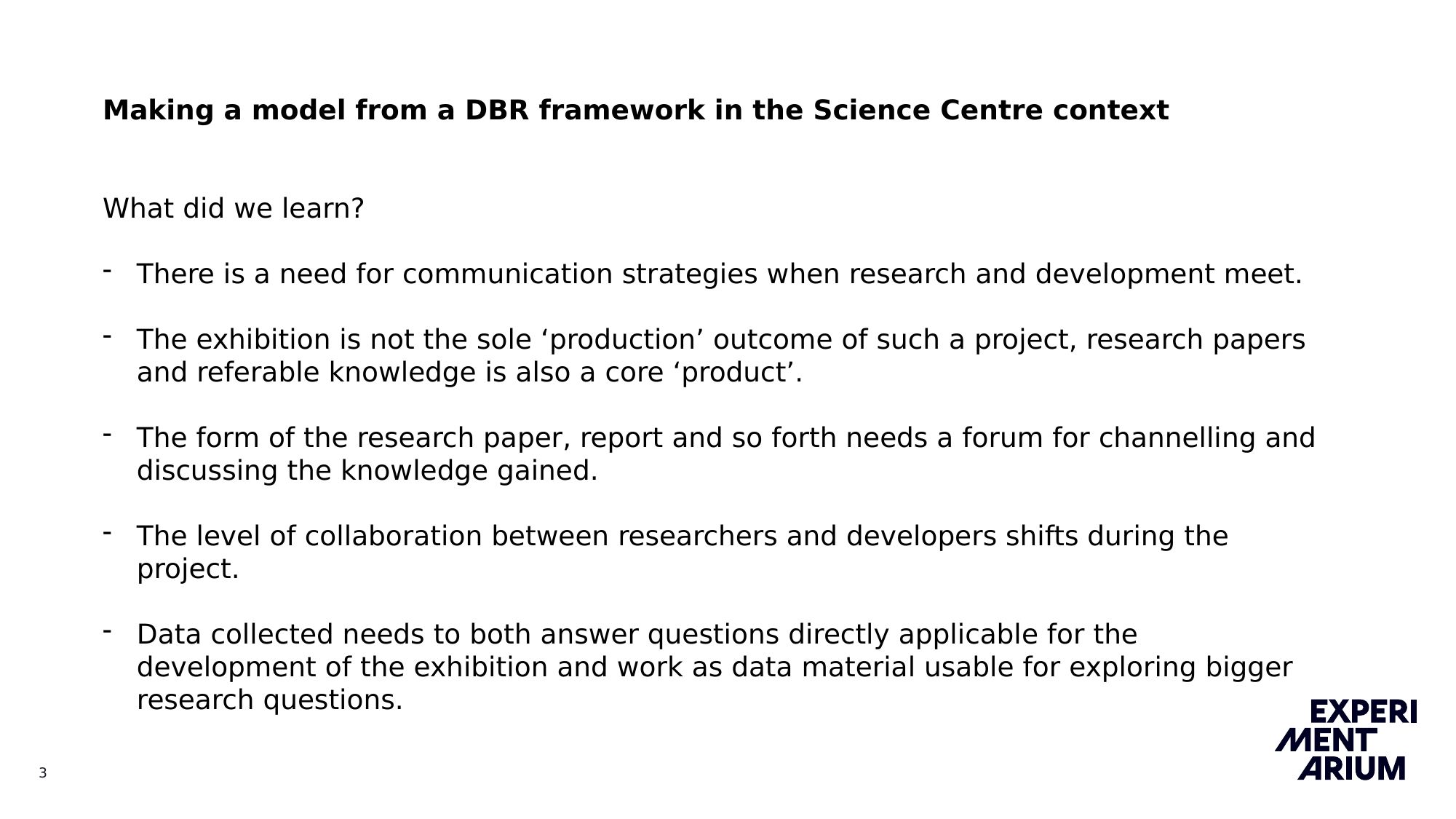

Making a model from a DBR framework in the Science Centre context

What did we learn?

There is a need for communication strategies when research and development meet.

The exhibition is not the sole ‘production’ outcome of such a project, research papers and referable knowledge is also a core ‘product’.

The form of the research paper, report and so forth needs a forum for channelling and discussing the knowledge gained.

The level of collaboration between researchers and developers shifts during the project.

Data collected needs to both answer questions directly applicable for the development of the exhibition and work as data material usable for exploring bigger research questions.

3